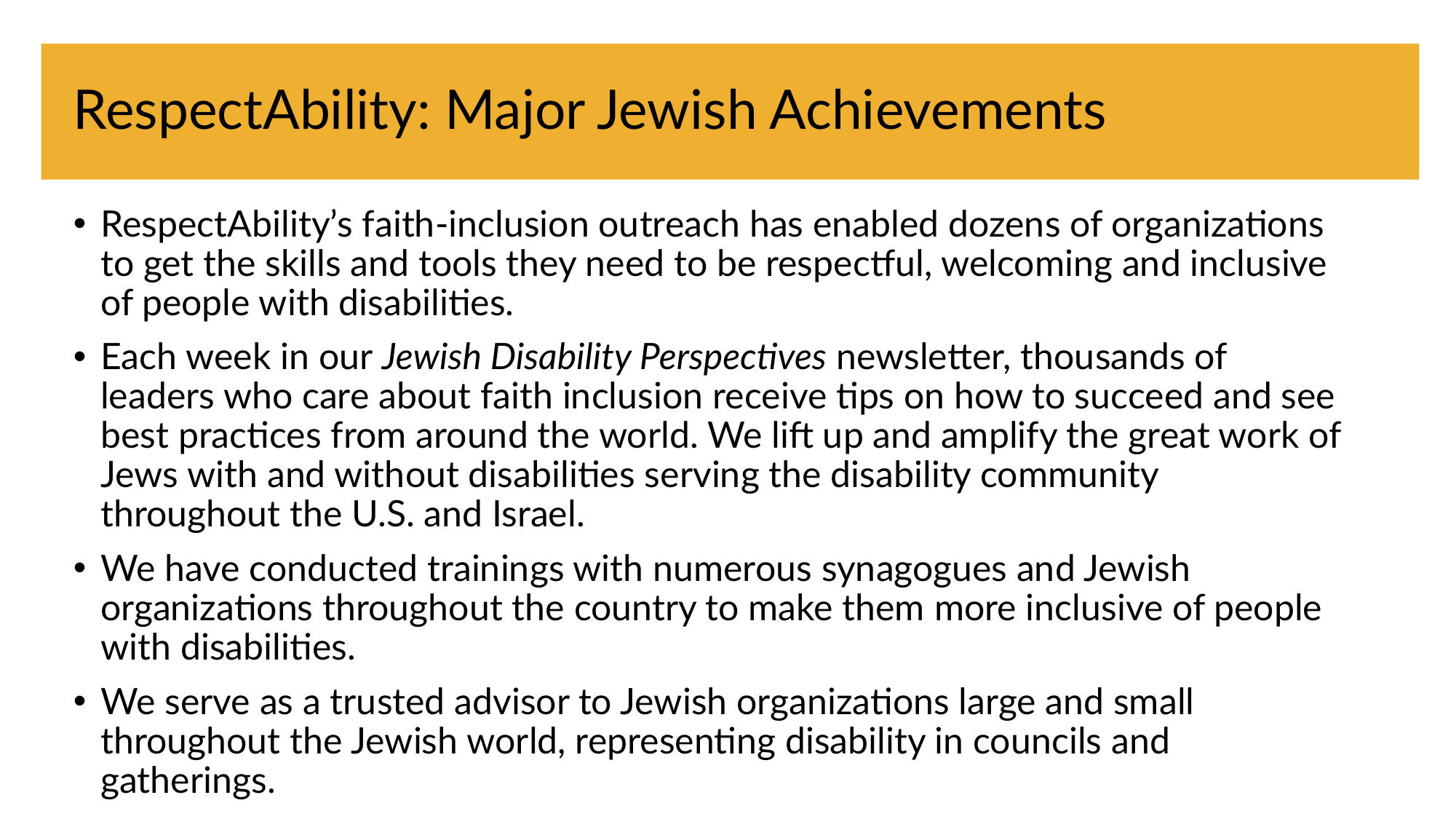

# RespectAbility: Major Jewish Achievements
RespectAbility’s faith-inclusion outreach has enabled dozens of organizations to get the skills and tools they need to be respectful, welcoming and inclusive of people with disabilities.
Each week in our Jewish Disability Perspectives newsletter, thousands of leaders who care about faith inclusion receive tips on how to succeed and see best practices from around the world. We lift up and amplify the great work of Jews with and without disabilities serving the disability community throughout the U.S. and Israel.
We have conducted trainings with numerous synagogues and Jewish organizations throughout the country to make them more inclusive of people with disabilities.
We serve as a trusted advisor to Jewish organizations large and small throughout the Jewish world, representing disability in councils and gatherings.